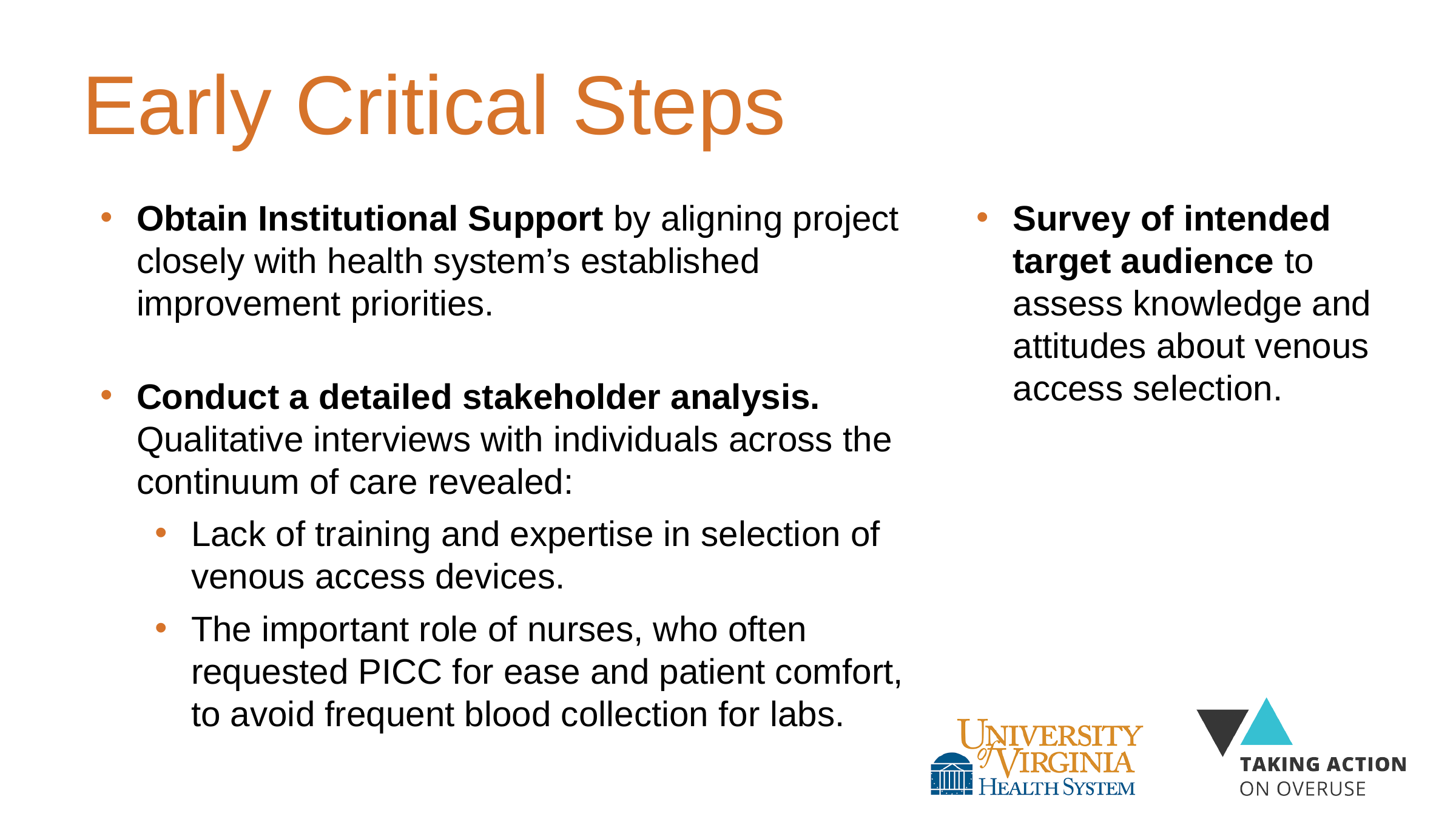

# Early Critical Steps
Obtain Institutional Support by aligning project closely with health system’s established improvement priorities.
Conduct a detailed stakeholder analysis. Qualitative interviews with individuals across the continuum of care revealed:
Lack of training and expertise in selection of venous access devices.
The important role of nurses, who often requested PICC for ease and patient comfort, to avoid frequent blood collection for labs.
Survey of intended target audience to assess knowledge and attitudes about venous access selection.